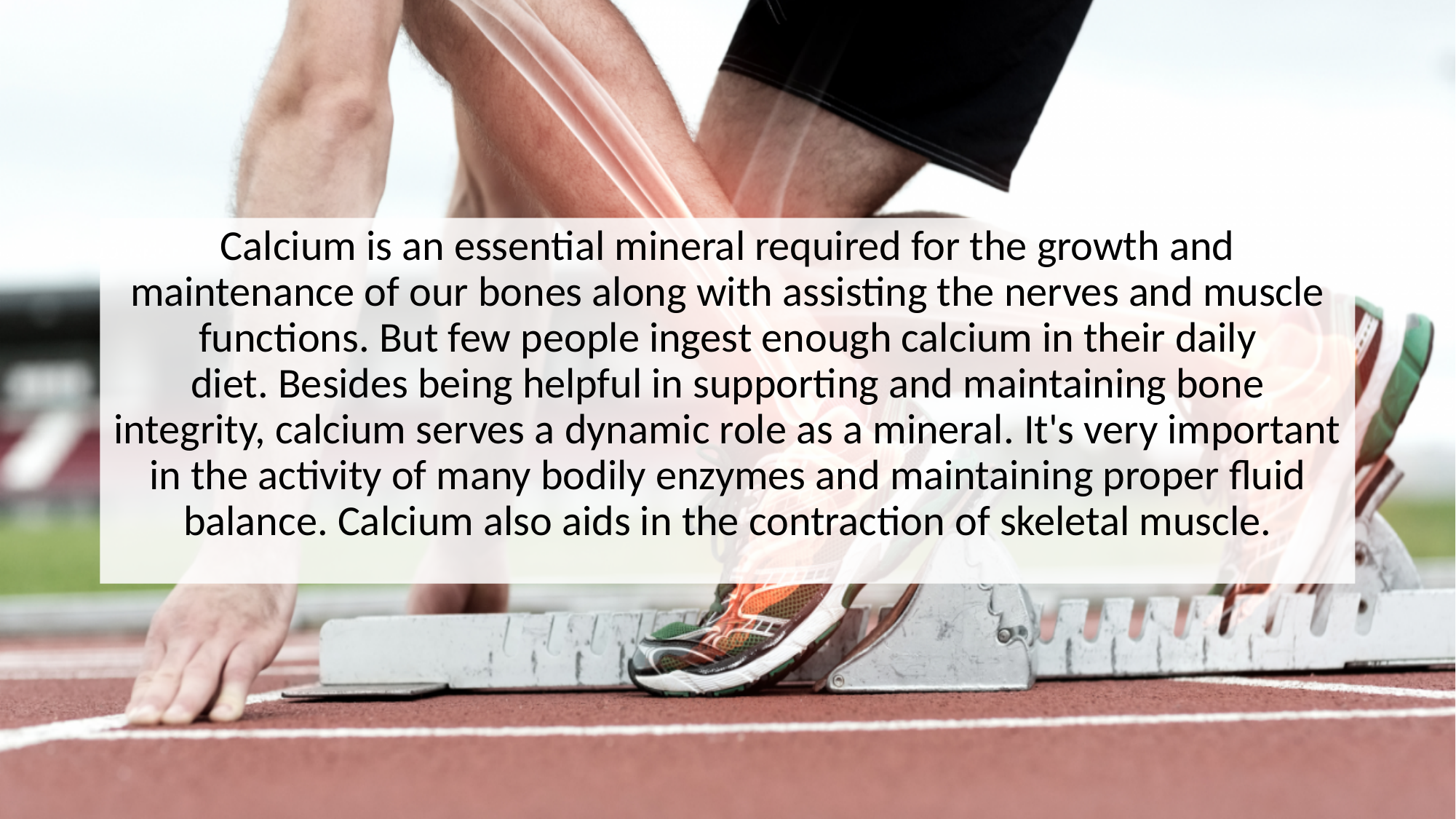

Calcium is an essential mineral required for the growth and maintenance of our bones along with assisting the nerves and muscle functions. But few people ingest enough calcium in their daily diet. Besides being helpful in supporting and maintaining bone integrity, calcium serves a dynamic role as a mineral. It's very important in the activity of many bodily enzymes and maintaining proper fluid balance. Calcium also aids in the contraction of skeletal muscle.